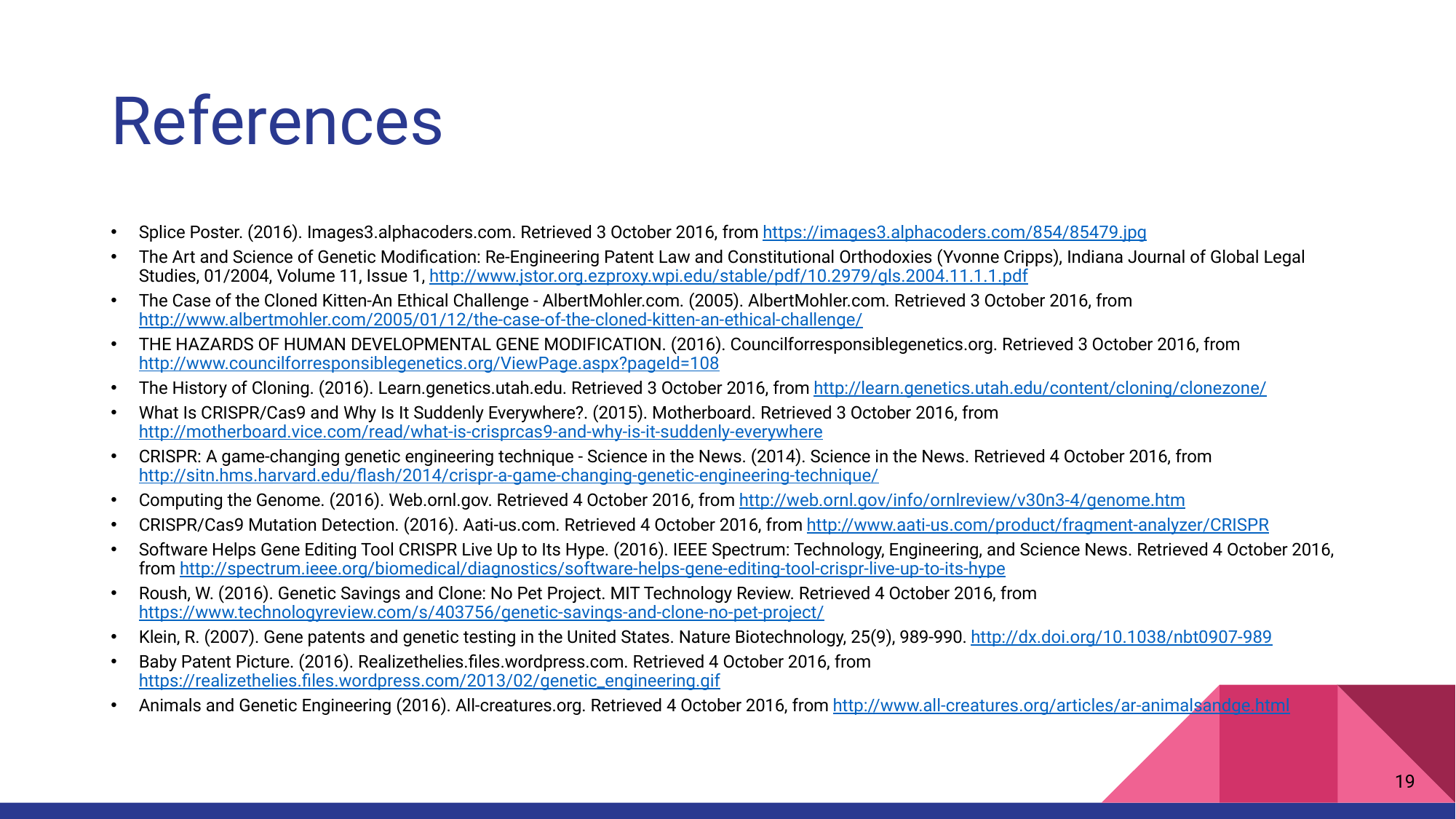

# References
Splice Poster. (2016). Images3.alphacoders.com. Retrieved 3 October 2016, from https://images3.alphacoders.com/854/85479.jpg
The Art and Science of Genetic Modification: Re-Engineering Patent Law and Constitutional Orthodoxies (Yvonne Cripps), Indiana Journal of Global Legal Studies, 01/2004, Volume 11, Issue 1, http://www.jstor.org.ezproxy.wpi.edu/stable/pdf/10.2979/gls.2004.11.1.1.pdf
The Case of the Cloned Kitten-An Ethical Challenge - AlbertMohler.com. (2005). AlbertMohler.com. Retrieved 3 October 2016, from http://www.albertmohler.com/2005/01/12/the-case-of-the-cloned-kitten-an-ethical-challenge/
THE HAZARDS OF HUMAN DEVELOPMENTAL GENE MODIFICATION. (2016). Councilforresponsiblegenetics.org. Retrieved 3 October 2016, from http://www.councilforresponsiblegenetics.org/ViewPage.aspx?pageId=108
The History of Cloning. (2016). Learn.genetics.utah.edu. Retrieved 3 October 2016, from http://learn.genetics.utah.edu/content/cloning/clonezone/
What Is CRISPR/Cas9 and Why Is It Suddenly Everywhere?. (2015). Motherboard. Retrieved 3 October 2016, from http://motherboard.vice.com/read/what-is-crisprcas9-and-why-is-it-suddenly-everywhere
CRISPR: A game-changing genetic engineering technique - Science in the News. (2014). Science in the News. Retrieved 4 October 2016, from http://sitn.hms.harvard.edu/flash/2014/crispr-a-game-changing-genetic-engineering-technique/
Computing the Genome. (2016). Web.ornl.gov. Retrieved 4 October 2016, from http://web.ornl.gov/info/ornlreview/v30n3-4/genome.htm
CRISPR/Cas9 Mutation Detection. (2016). Aati-us.com. Retrieved 4 October 2016, from http://www.aati-us.com/product/fragment-analyzer/CRISPR
Software Helps Gene Editing Tool CRISPR Live Up to Its Hype. (2016). IEEE Spectrum: Technology, Engineering, and Science News. Retrieved 4 October 2016, from http://spectrum.ieee.org/biomedical/diagnostics/software-helps-gene-editing-tool-crispr-live-up-to-its-hype
Roush, W. (2016). Genetic Savings and Clone: No Pet Project. MIT Technology Review. Retrieved 4 October 2016, from https://www.technologyreview.com/s/403756/genetic-savings-and-clone-no-pet-project/
Klein, R. (2007). Gene patents and genetic testing in the United States. Nature Biotechnology, 25(9), 989-990. http://dx.doi.org/10.1038/nbt0907-989
Baby Patent Picture. (2016). Realizethelies.files.wordpress.com. Retrieved 4 October 2016, from https://realizethelies.files.wordpress.com/2013/02/genetic_engineering.gif
Animals and Genetic Engineering (2016). All-creatures.org. Retrieved 4 October 2016, from http://www.all-creatures.org/articles/ar-animalsandge.html
19